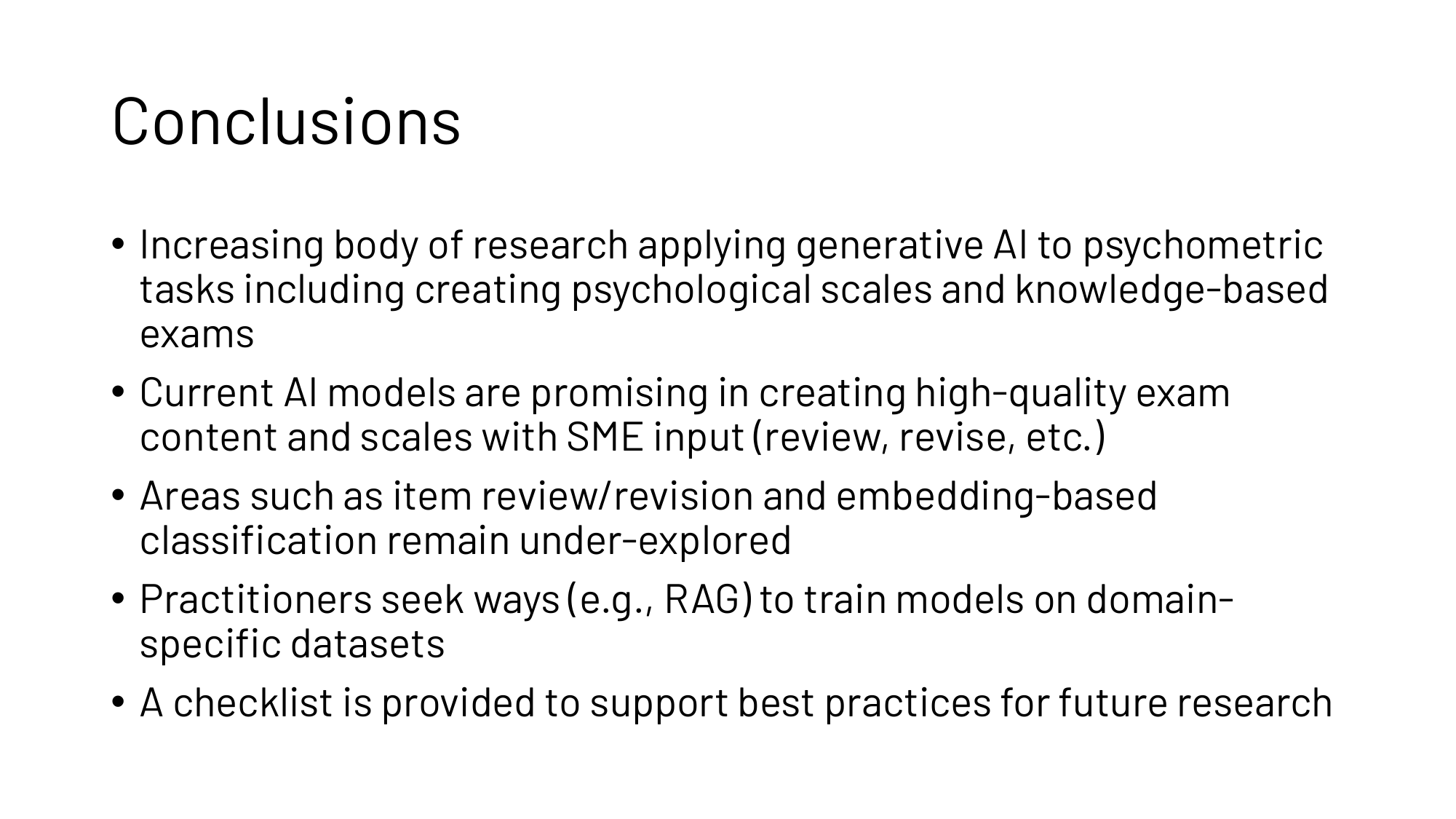

# Conclusions
Increasing body of research applying generative AI to psychometric tasks including creating psychological scales and knowledge-based exams
Current AI models are promising in creating high-quality exam content and scales with SME input (review, revise, etc.)
Areas such as item review/revision and embedding-based classification remain under-explored
Practitioners seek ways (e.g., RAG) to train models on domain-specific datasets
A checklist is provided to support best practices for future research